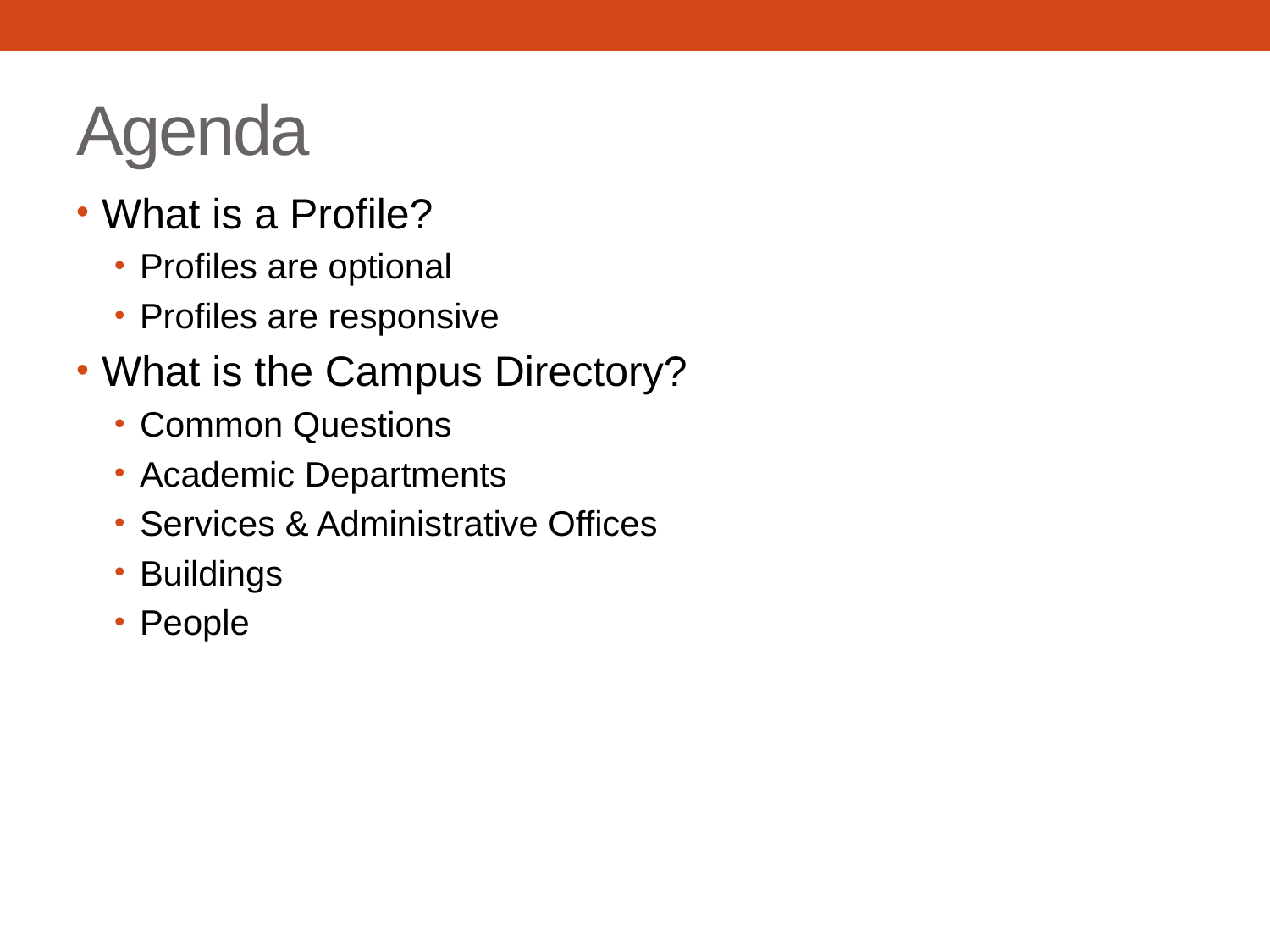

# Agenda
What is a Profile?
Profiles are optional
Profiles are responsive
What is the Campus Directory?
Common Questions
Academic Departments
Services & Administrative Offices
Buildings
People